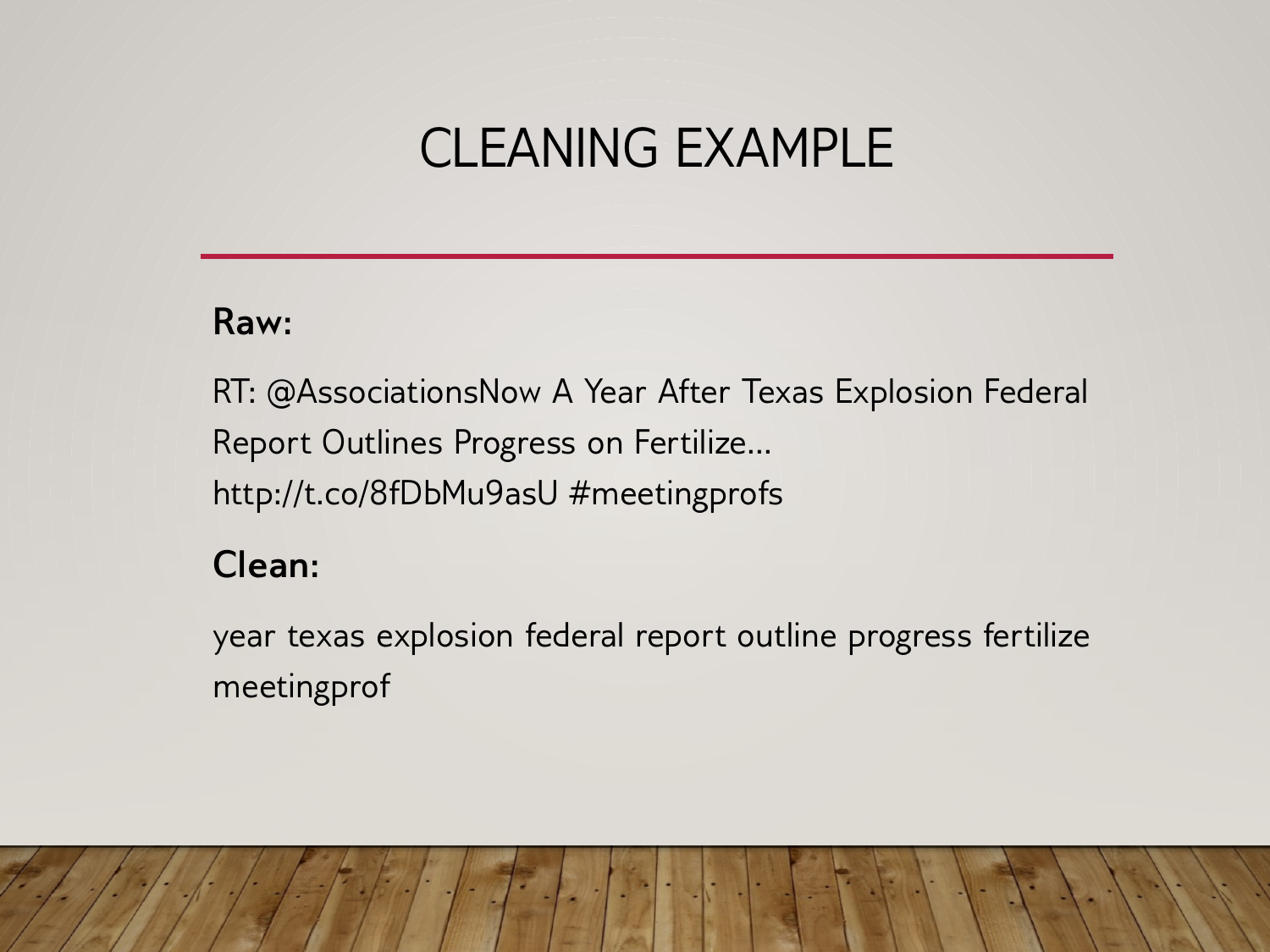

# Cleaning Example
Raw:
RT: @AssociationsNow A Year After Texas Explosion Federal Report Outlines Progress on Fertilize... http://t.co/8fDbMu9asU #meetingprofs
Clean:
year texas explosion federal report outline progress fertilize meetingprof